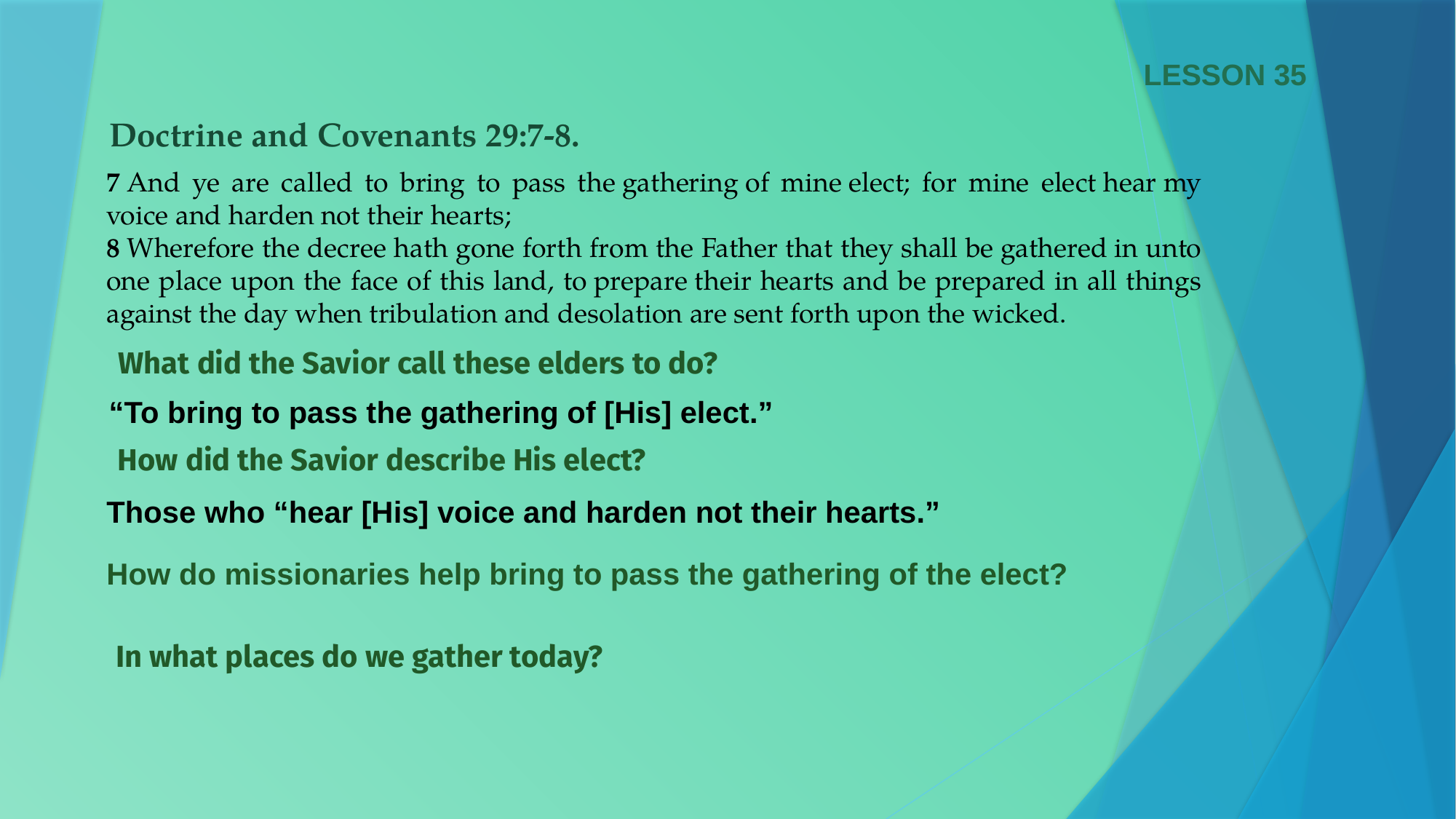

LESSON 35
Doctrine and Covenants 29:7-8.
7 And ye are called to bring to pass the gathering of mine elect; for mine elect hear my voice and harden not their hearts;
8 Wherefore the decree hath gone forth from the Father that they shall be gathered in unto one place upon the face of this land, to prepare their hearts and be prepared in all things against the day when tribulation and desolation are sent forth upon the wicked.
What did the Savior call these elders to do?
“To bring to pass the gathering of [His] elect.”
How did the Savior describe His elect?
Those who “hear [His] voice and harden not their hearts.”
How do missionaries help bring to pass the gathering of the elect?
In what places do we gather today?